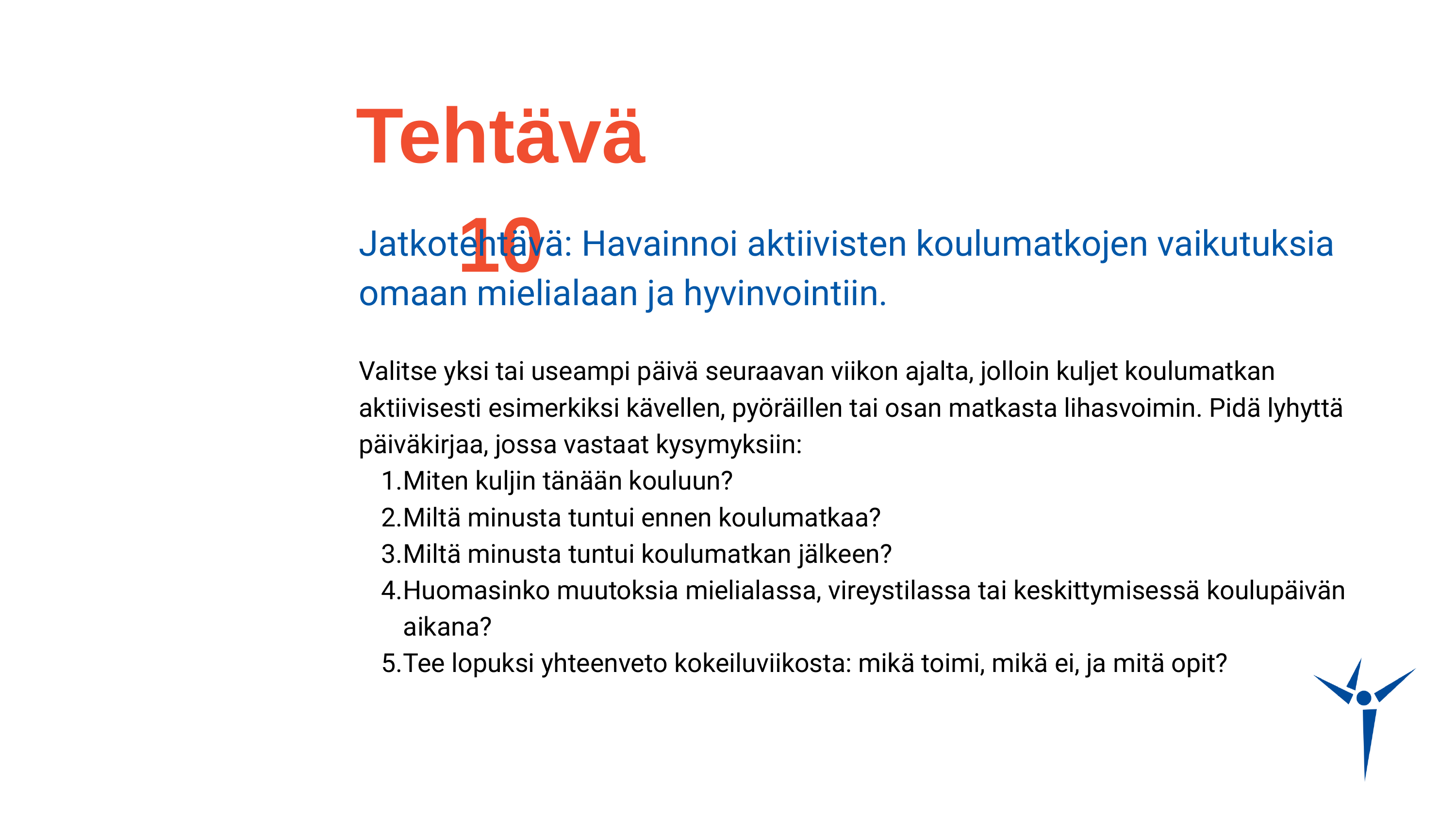

Tehtävä 10
Jatkotehtävä: Havainnoi aktiivisten koulumatkojen vaikutuksia omaan mielialaan ja hyvinvointiin.

Valitse yksi tai useampi päivä seuraavan viikon ajalta, jolloin kuljet koulumatkan aktiivisesti esimerkiksi kävellen, pyöräillen tai osan matkasta lihasvoimin. Pidä lyhyttä päiväkirjaa, jossa vastaat kysymyksiin:
Miten kuljin tänään kouluun?
Miltä minusta tuntui ennen koulumatkaa?
Miltä minusta tuntui koulumatkan jälkeen?
Huomasinko muutoksia mielialassa, vireystilassa tai keskittymisessä koulupäivän aikana?
Tee lopuksi yhteenveto kokeiluviikosta: mikä toimi, mikä ei, ja mitä opit?